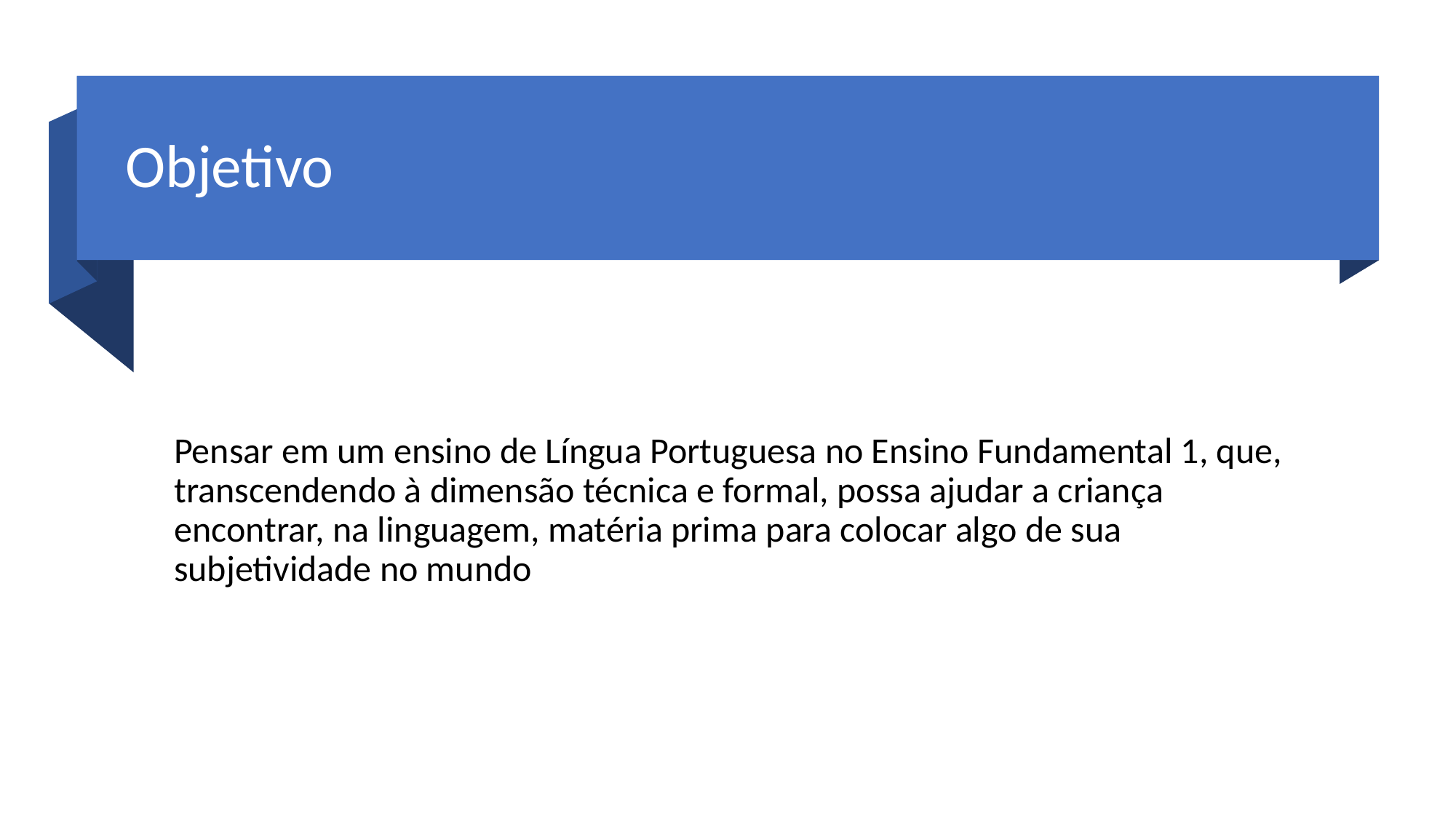

# Objetivo

Pensar em um ensino de Língua Portuguesa no Ensino Fundamental 1, que, transcendendo à dimensão técnica e formal, possa ajudar a criança encontrar, na linguagem, matéria prima para colocar algo de sua subjetividade no mundo